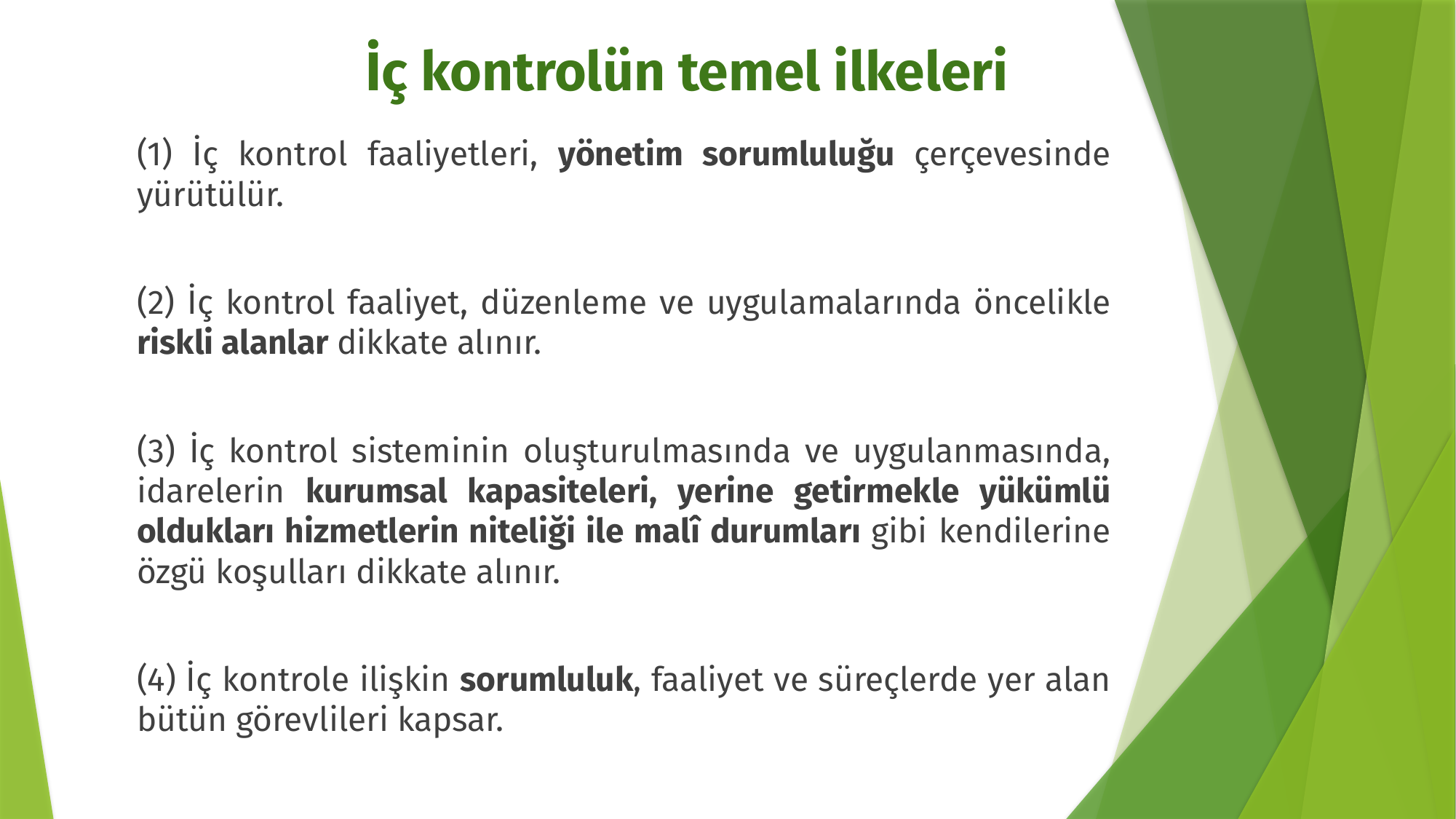

# İç kontrolün temel ilkeleri
(1) İç kontrol faaliyetleri, yönetim sorumluluğu çerçevesinde yürütülür.

(2) İç kontrol faaliyet, düzenleme ve uygulamalarında öncelikle riskli alanlar dikkate alınır.

(3) İç kontrol sisteminin oluşturulmasında ve uygulanmasında, idarelerin kurumsal kapasiteleri, yerine getirmekle yükümlü oldukları hizmetlerin niteliği ile malî durumları gibi kendilerine özgü koşulları dikkate alınır.

(4) İç kontrole ilişkin sorumluluk, faaliyet ve süreçlerde yer alan bütün görevlileri kapsar.